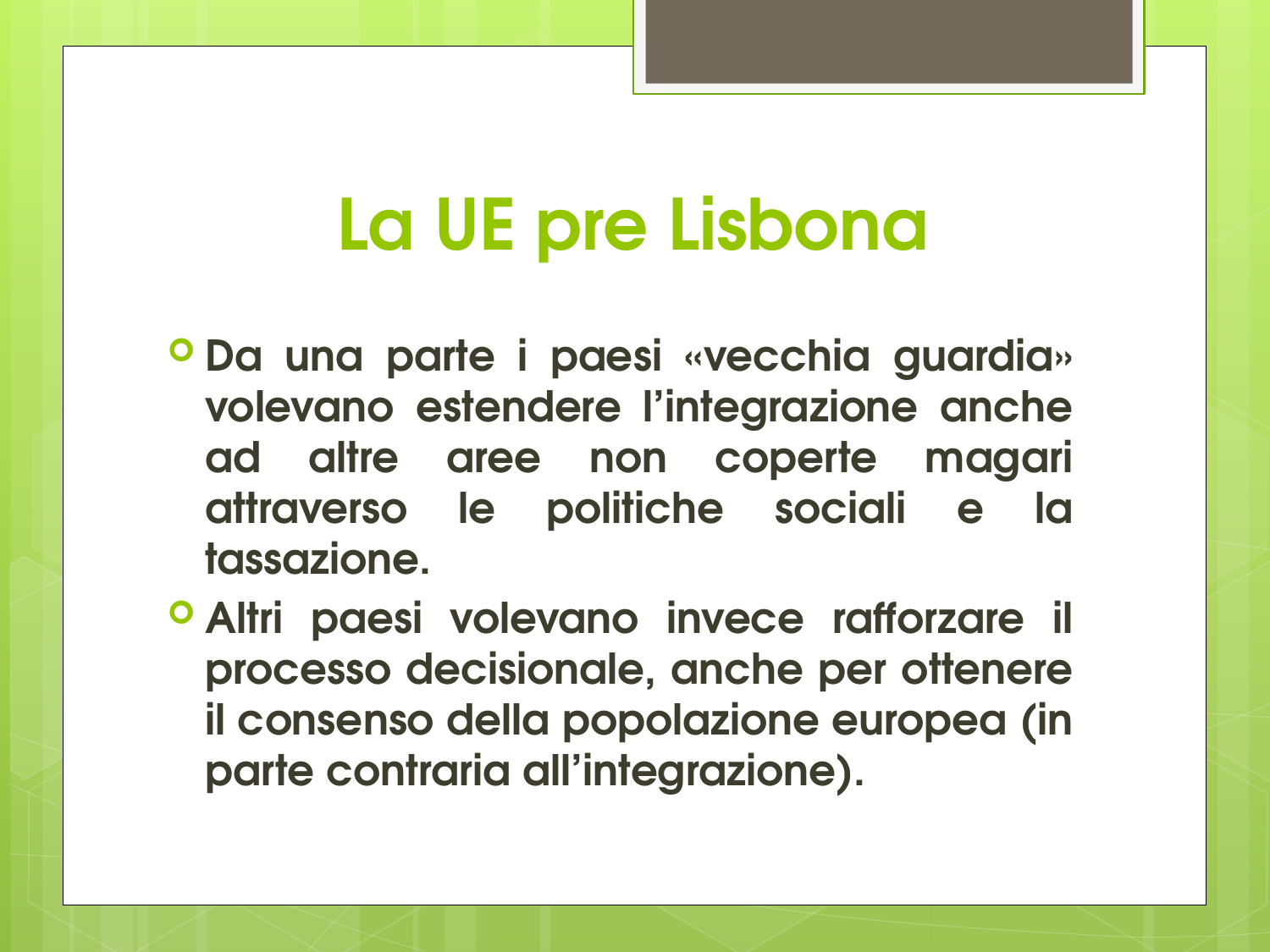

# La UE pre Lisbona
Da una parte i paesi «vecchia guardia» volevano estendere l’integrazione anche ad altre aree non coperte magari attraverso le politiche sociali e la tassazione.
Altri paesi volevano invece rafforzare il processo decisionale, anche per ottenere il consenso della popolazione europea (in parte contraria all’integrazione).